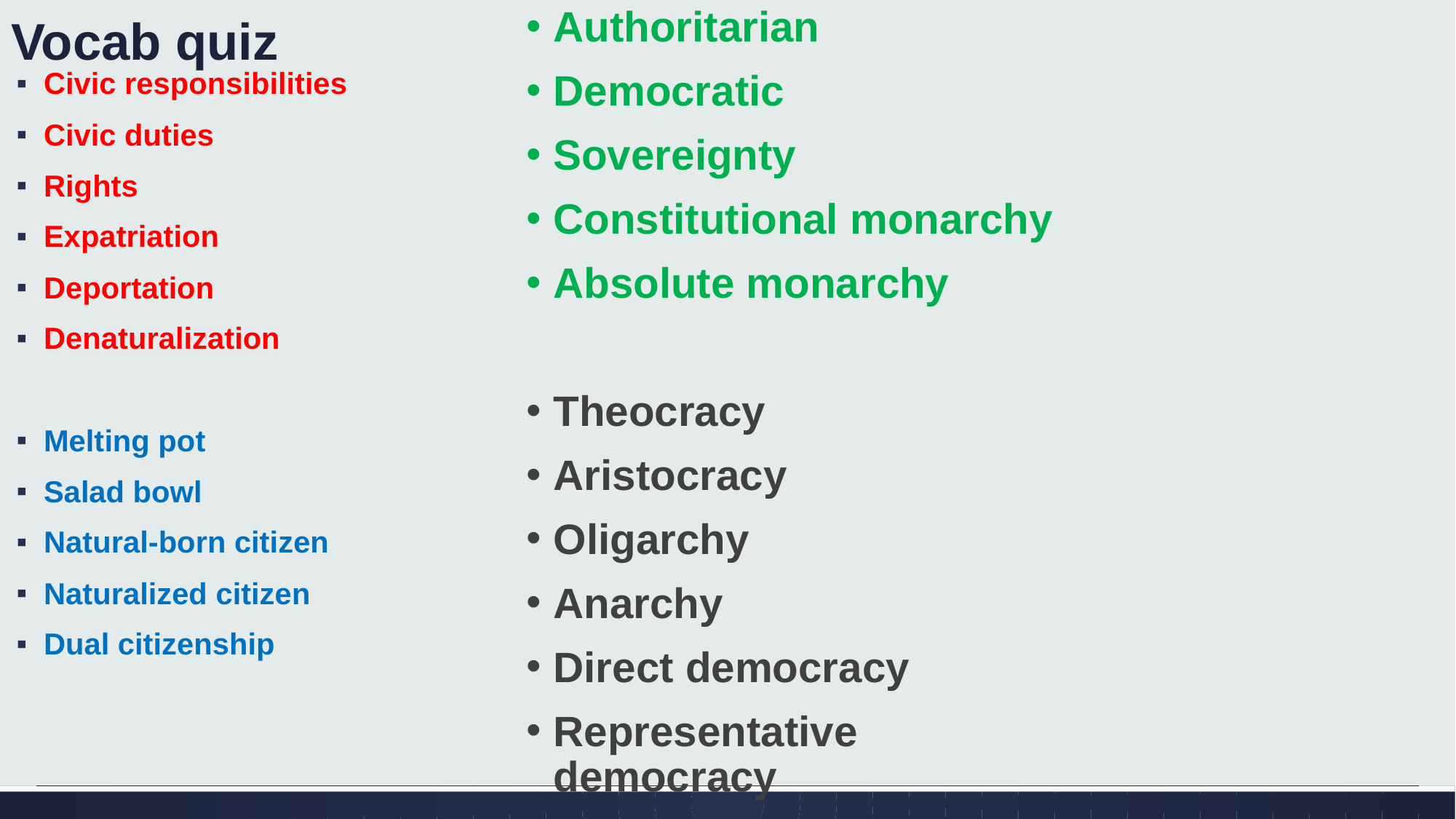

# Vocab quiz
Authoritarian
Democratic
Sovereignty
Constitutional monarchy
Absolute monarchy

Theocracy
Aristocracy
Oligarchy
Anarchy
Direct democracy
Representative democracy
Totalitarian dictatorship
Civic responsibilities
Civic duties
Rights
Expatriation
Deportation
Denaturalization

Melting pot
Salad bowl
Natural-born citizen
Naturalized citizen
Dual citizenship